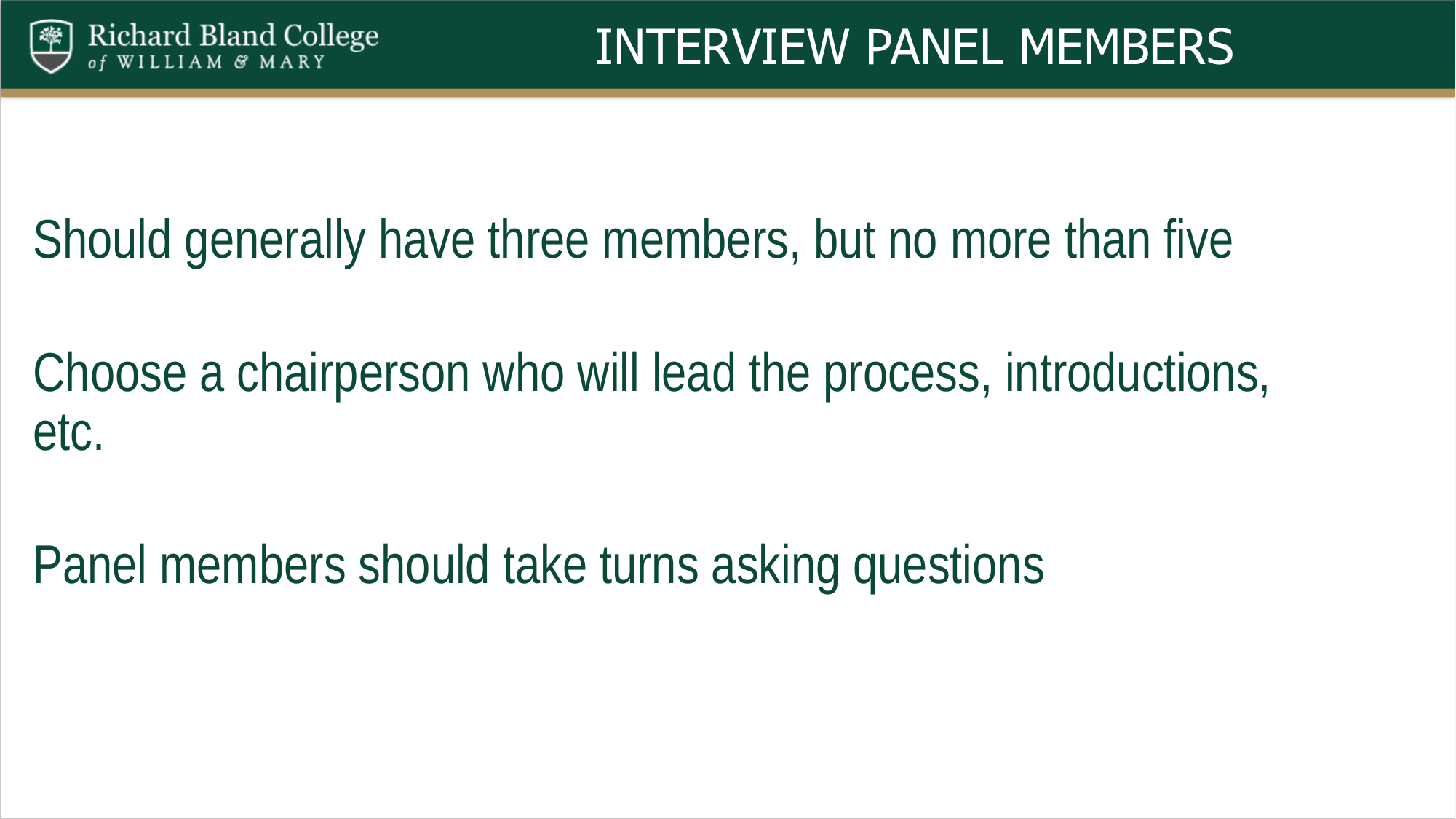

# Interview Panel Members

Should generally have three members, but no more than five
Choose a chairperson who will lead the process, introductions, etc.
Panel members should take turns asking questions